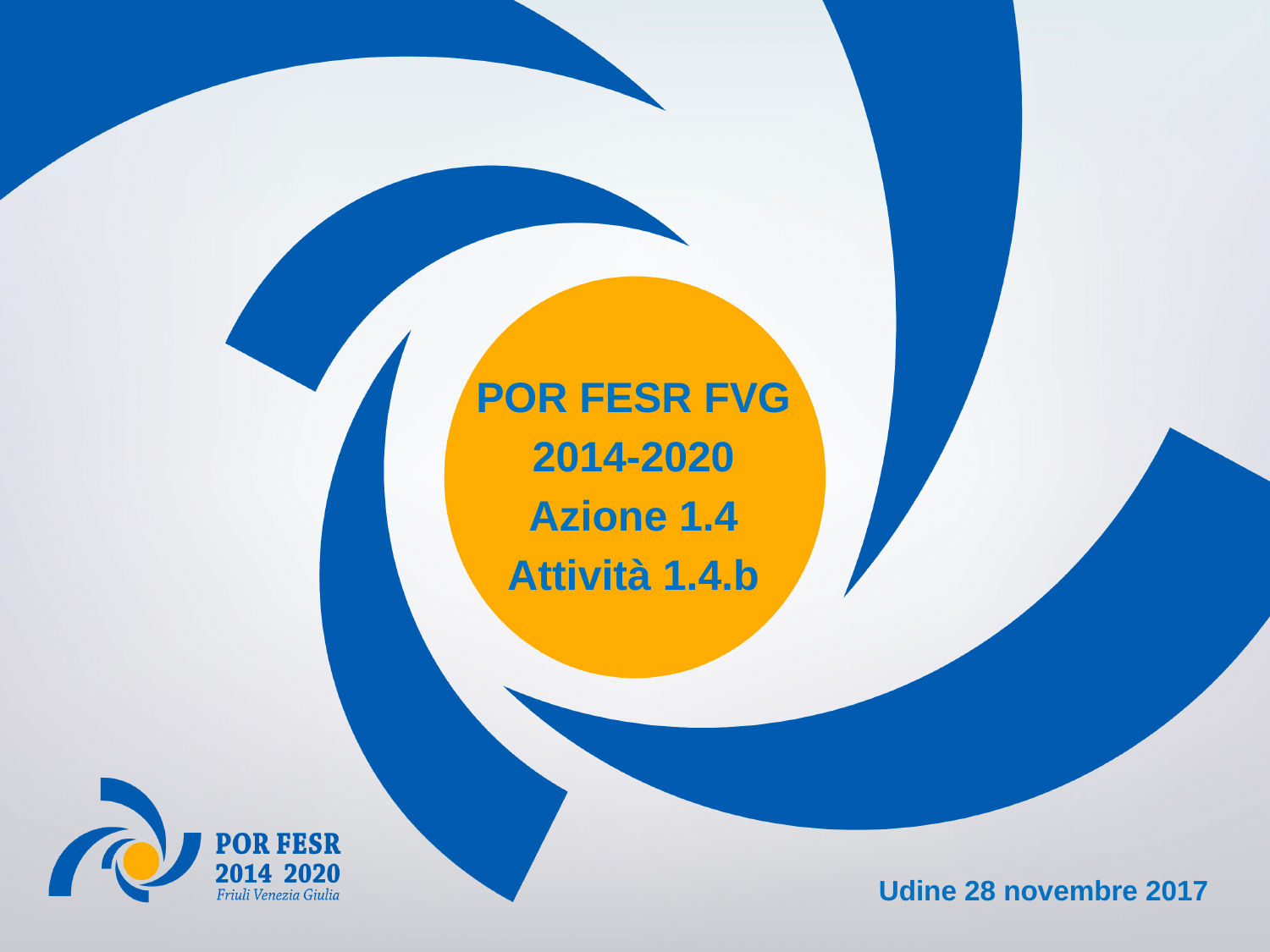

POR FESR FVG
2014-2020
Azione 1.4
Attività 1.4.b
Udine 28 novembre 2017